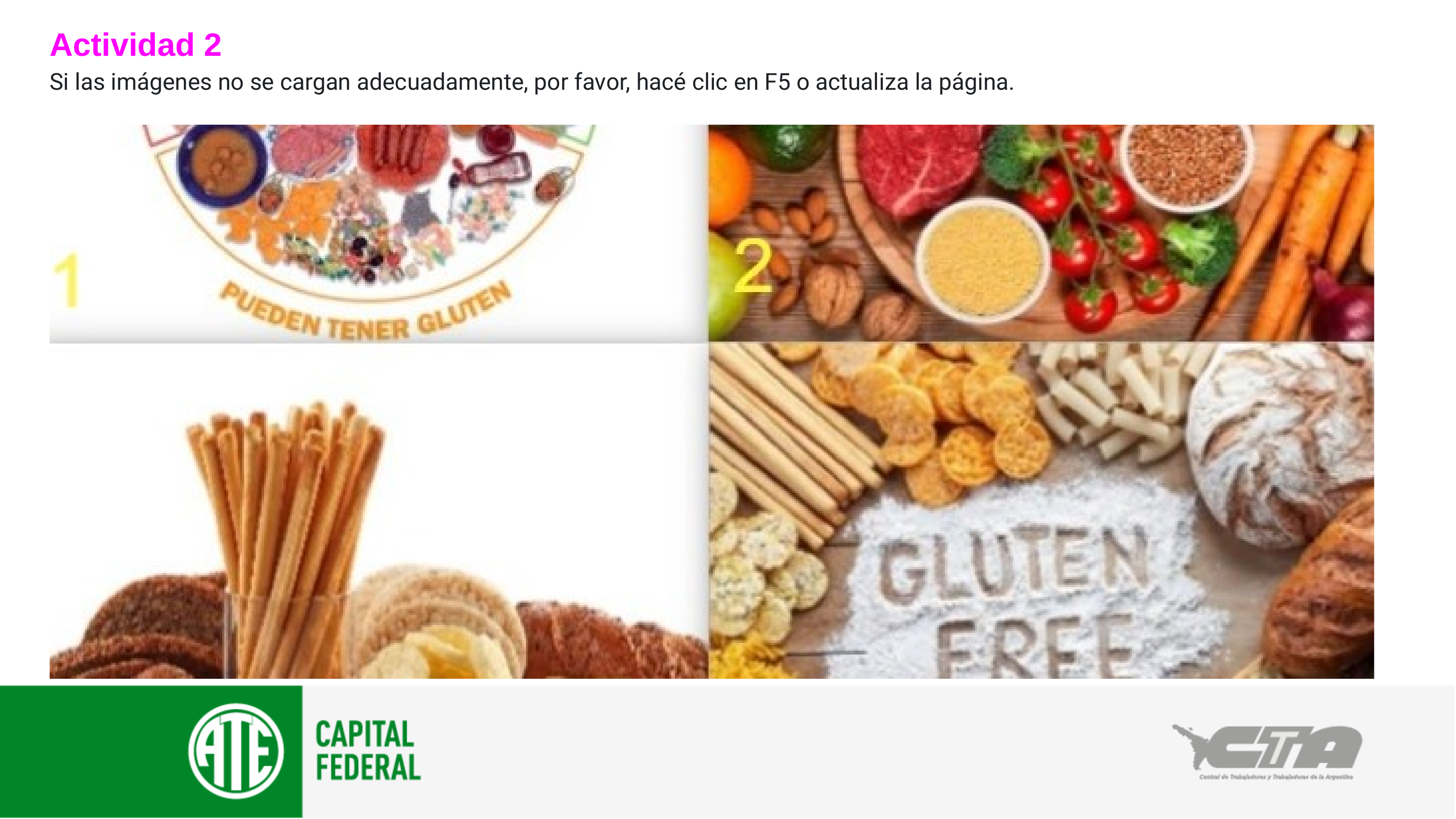

Actividad 2
Si las imágenes no se cargan adecuadamente, por favor, hacé clic en F5 o actualiza la página.